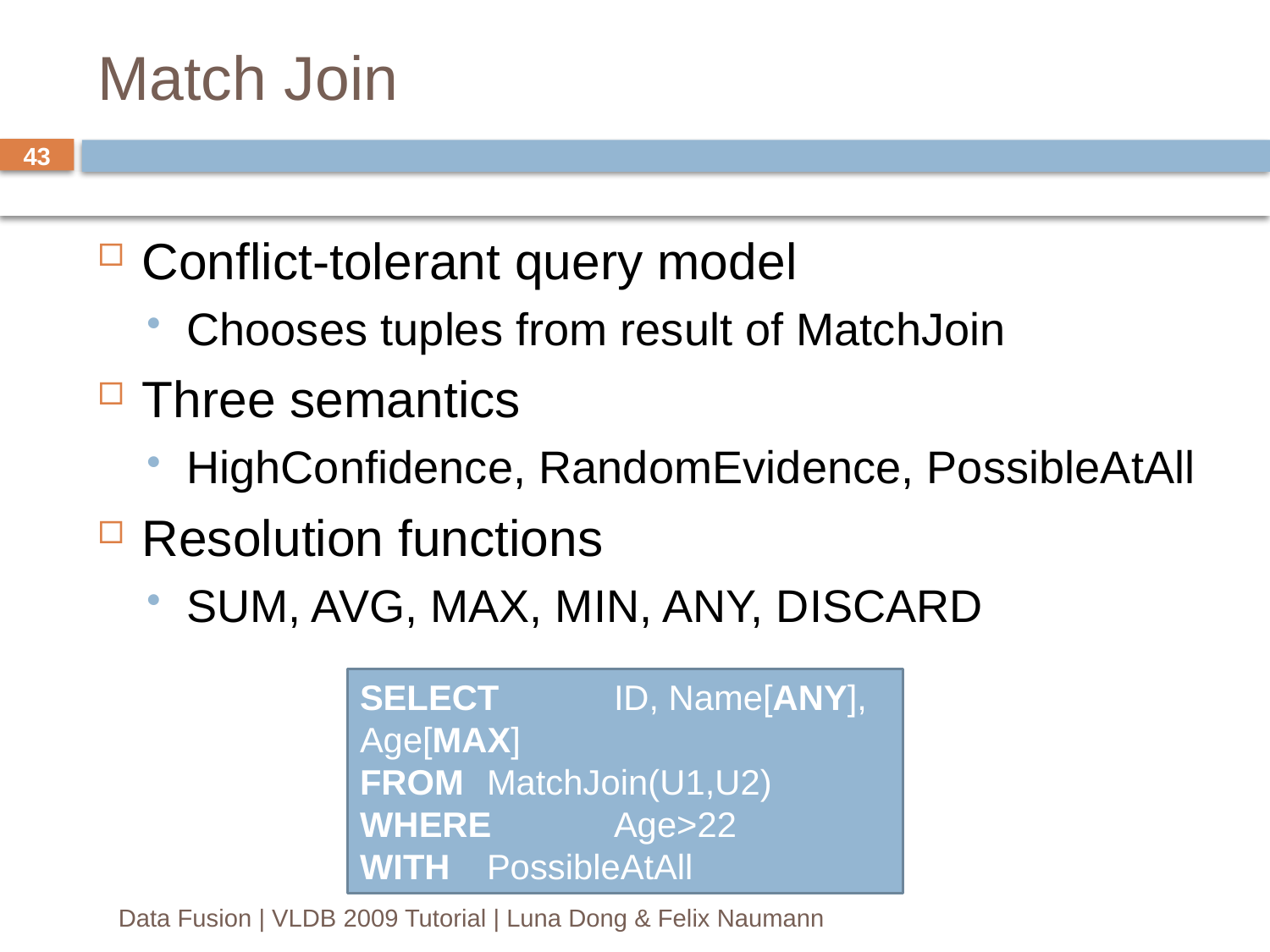

# Match Join
43
Conflict-tolerant query model
Chooses tuples from result of MatchJoin
Three semantics
HighConfidence, RandomEvidence, PossibleAtAll
Resolution functions
SUM, AVG, MAX, MIN, ANY, DISCARD

SELECT	ID, Name[ANY], Age[MAX]
FROM	MatchJoin(U1,U2)
WHERE	Age>22
WITH	PossibleAtAll
Data Fusion | VLDB 2009 Tutorial | Luna Dong & Felix Naumann